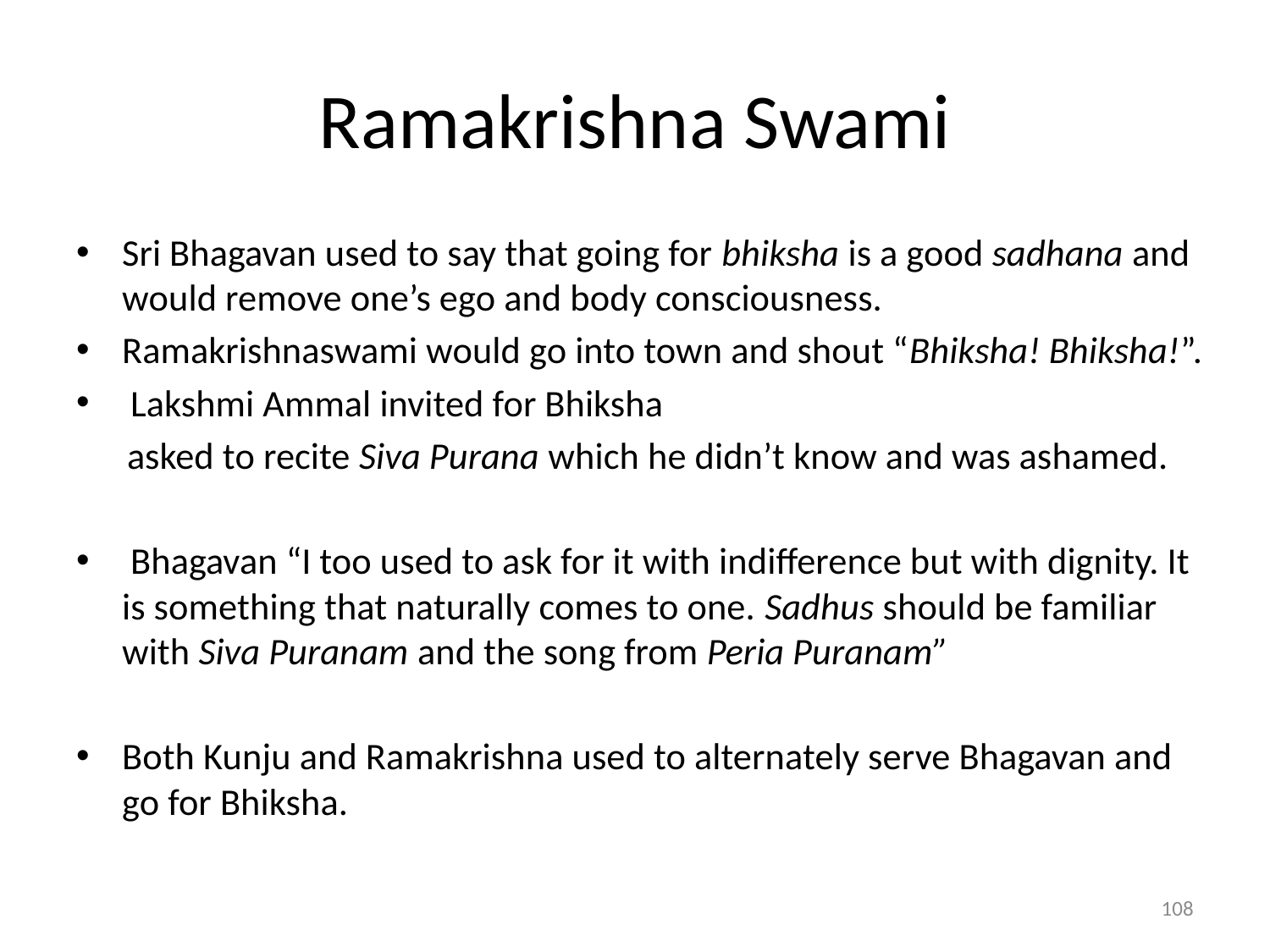

# Ramakrishna Swami
Sri Bhagavan used to say that going for bhiksha is a good sadhana and would remove one’s ego and body consciousness.
Ramakrishnaswami would go into town and shout “Bhiksha! Bhiksha!”.
 Lakshmi Ammal invited for Bhiksha
      asked to recite Siva Purana which he didn’t know and was ashamed.

 Bhagavan “I too used to ask for it with indifference but with dignity. It is something that naturally comes to one. Sadhus should be familiar with Siva Puranam and the song from Peria Puranam”

Both Kunju and Ramakrishna used to alternately serve Bhagavan and go for Bhiksha.

108